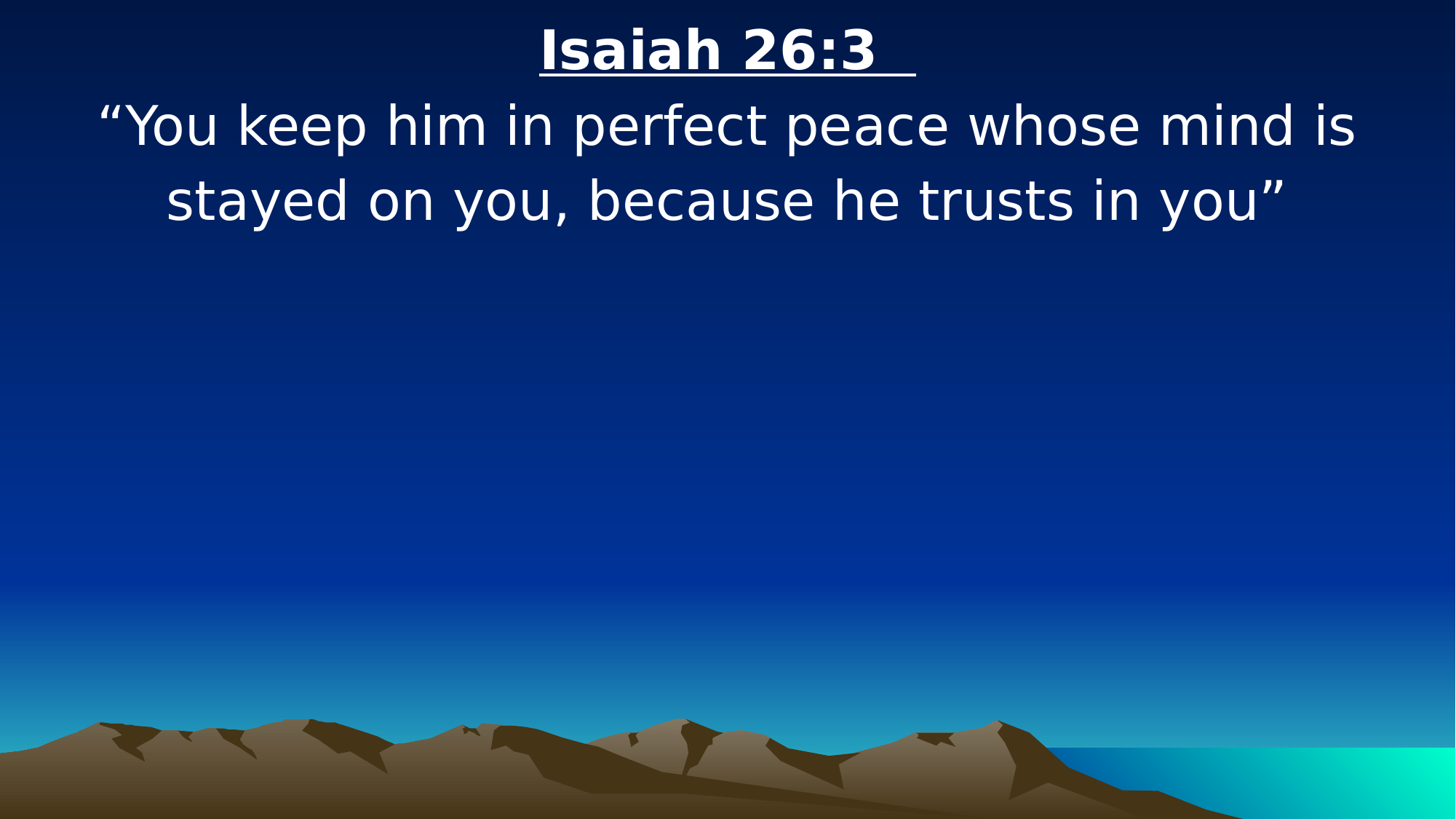

Isaiah 26:3
“You keep him in perfect peace whose mind is stayed on you, because he trusts in you”